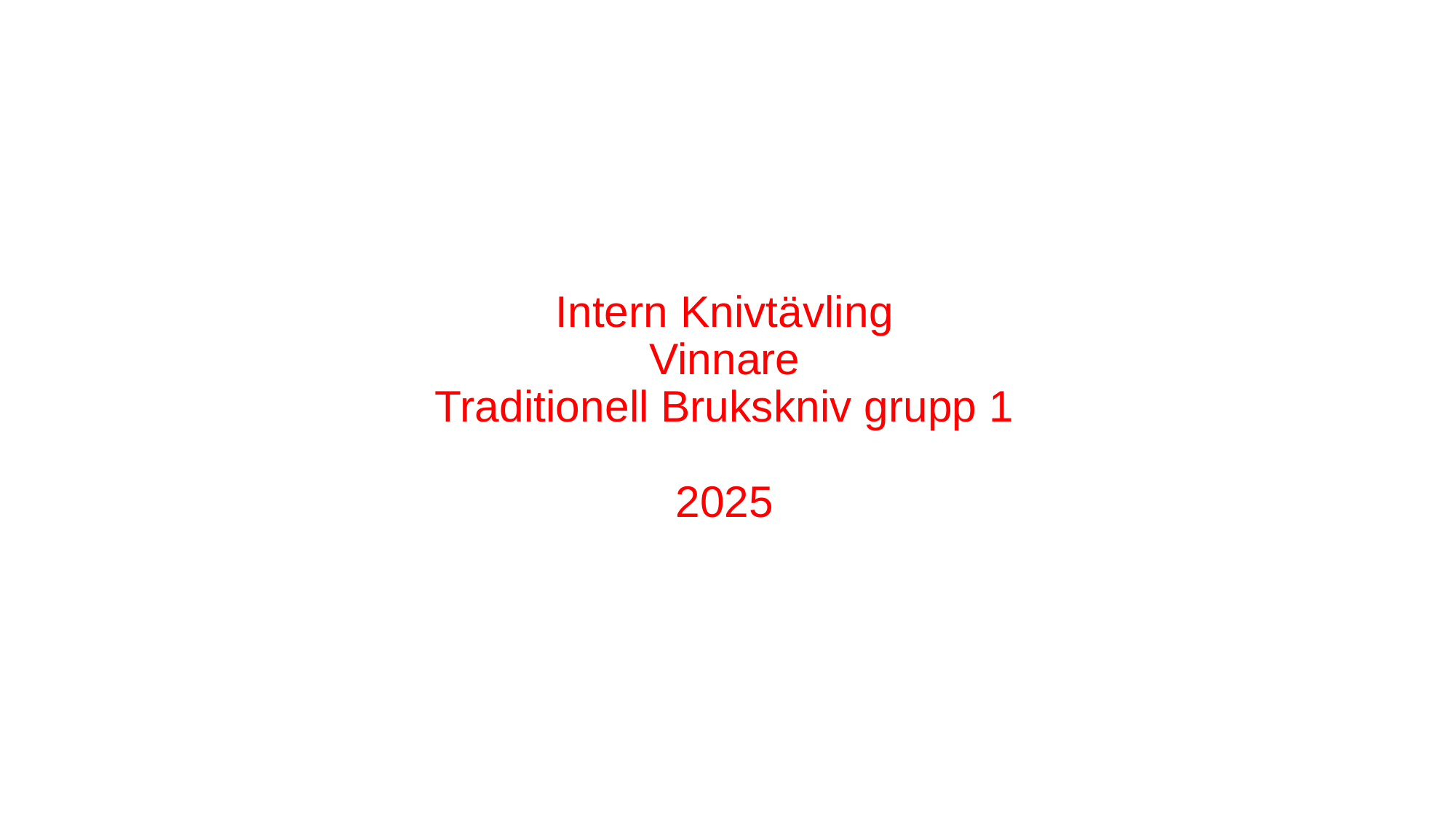

Intern Knivtävling
Vinnare
Traditionell Brukskniv grupp 1

2025